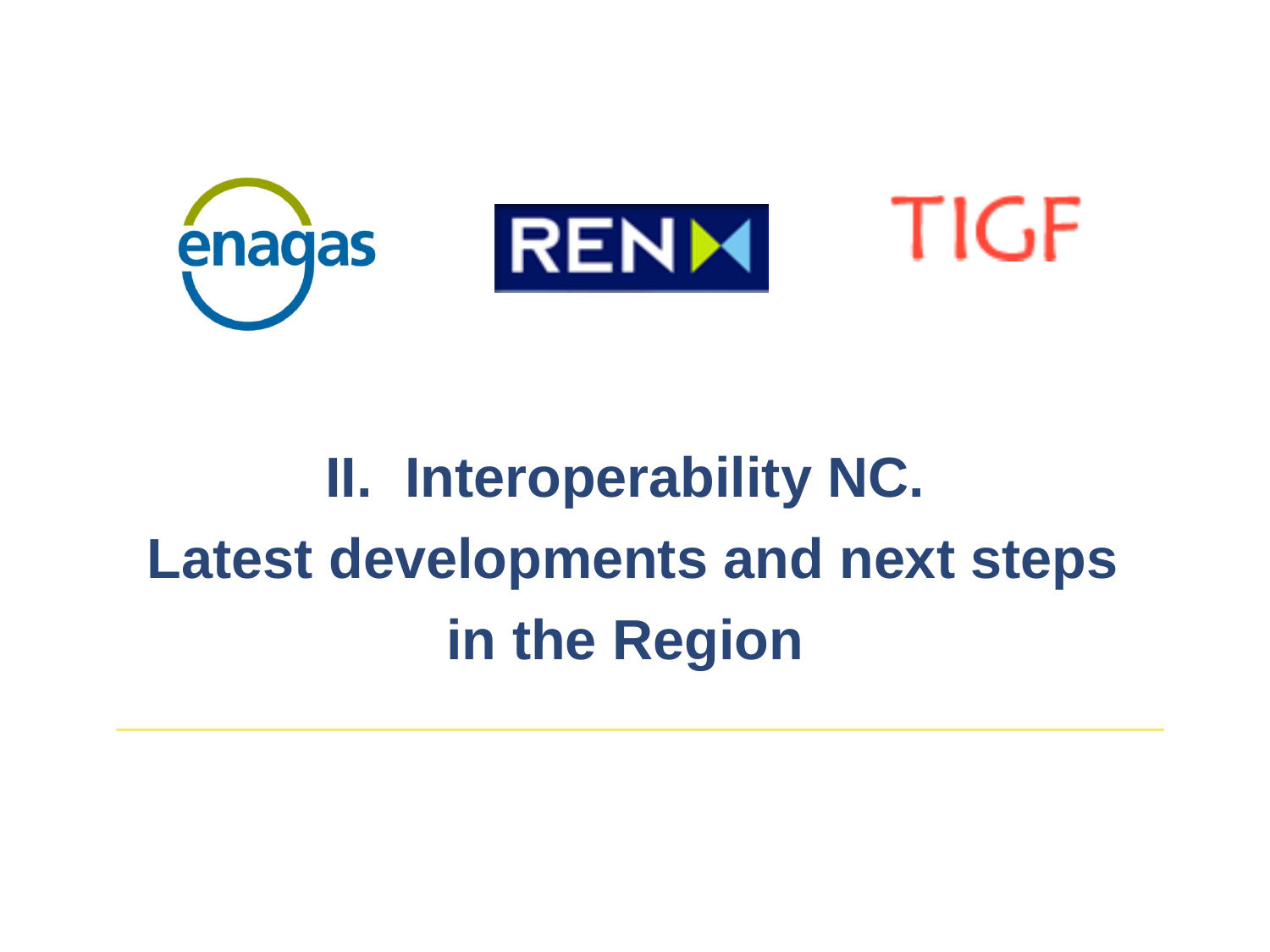

Interoperability NC.
Latest developments and next steps in the Region